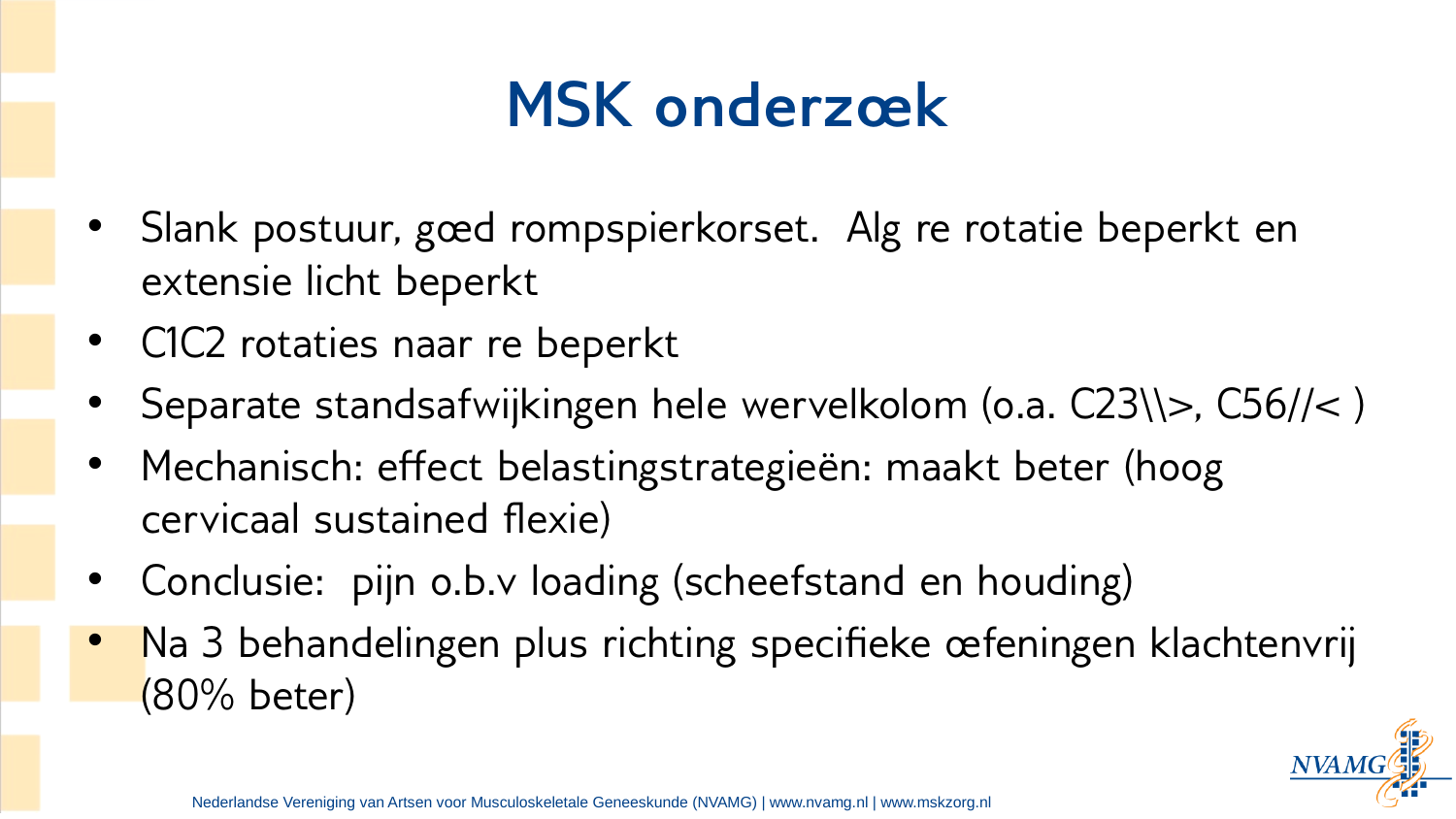

# MSK onderzoek
Slank postuur, goed rompspierkorset.  Alg re rotatie beperkt en extensie licht beperkt
C1C2 rotaties naar re beperkt
Separate standsafwijkingen hele wervelkolom (o.a. C23\\>, C56//< )
Mechanisch: effect belastingstrategieën: maakt beter (hoog cervicaal sustained flexie)
Conclusie:  pijn o.b.v loading (scheefstand en houding)
Na 3 behandelingen plus richting specifieke oefeningen klachtenvrij (80% beter)